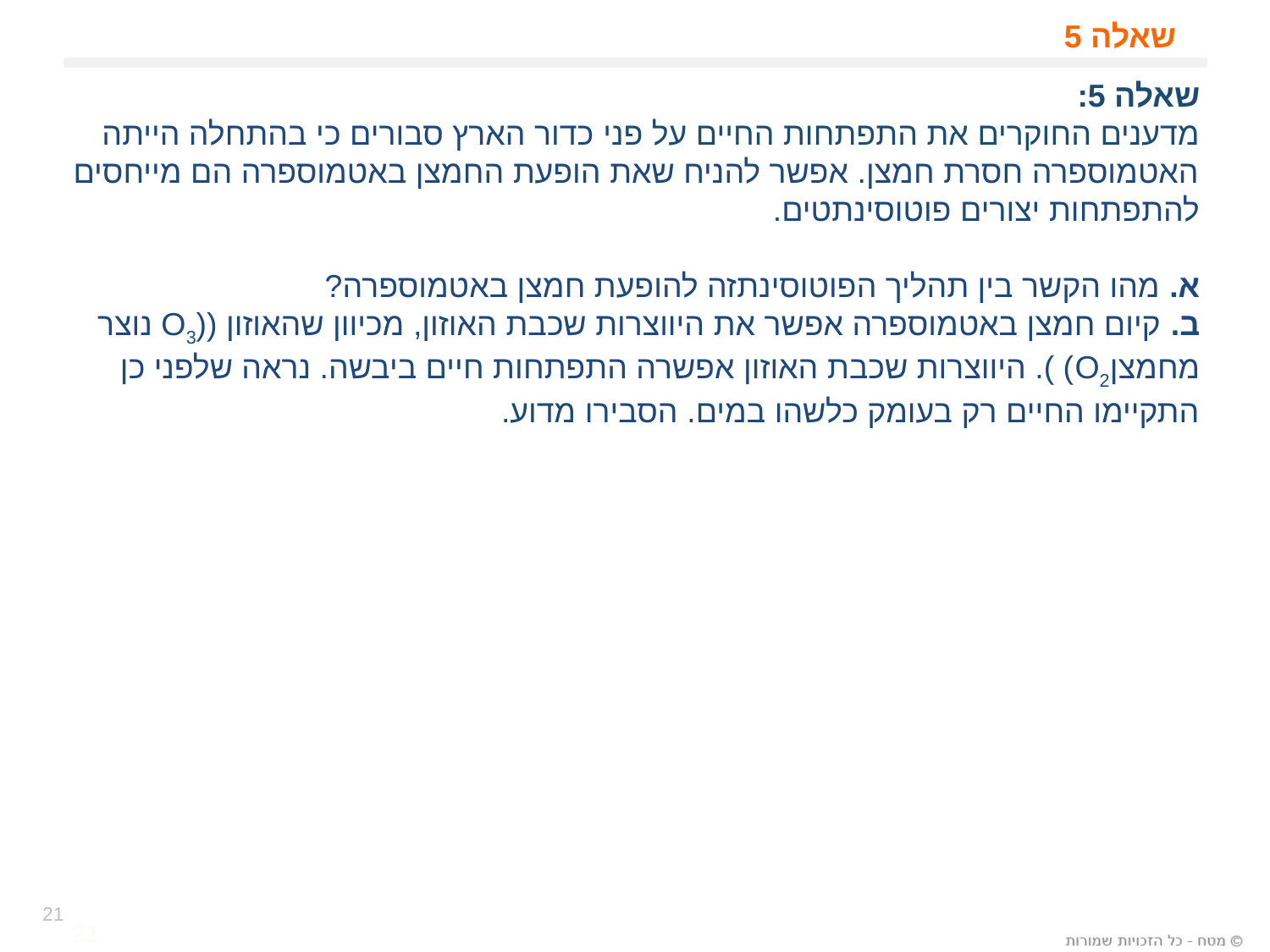

# שאלה 5

שאלה 5:
מדענים החוקרים את התפתחות החיים על פני כדור הארץ סבורים כי בהתחלה הייתה האטמוספרה חסרת חמצן. אפשר להניח שאת הופעת החמצן באטמוספרה הם מייחסים להתפתחות יצורים פוטוסינתטים.

א. מהו הקשר בין תהליך הפוטוסינתזה להופעת חמצן באטמוספרה?
ב. קיום חמצן באטמוספרה אפשר את היווצרות שכבת האוזון, מכיוון שהאוזון ((O3 נוצר מחמצןO2) ). היווצרות שכבת האוזון אפשרה התפתחות חיים ביבשה. נראה שלפני כן התקיימו החיים רק בעומק כלשהו במים. הסבירו מדוע.
21
21